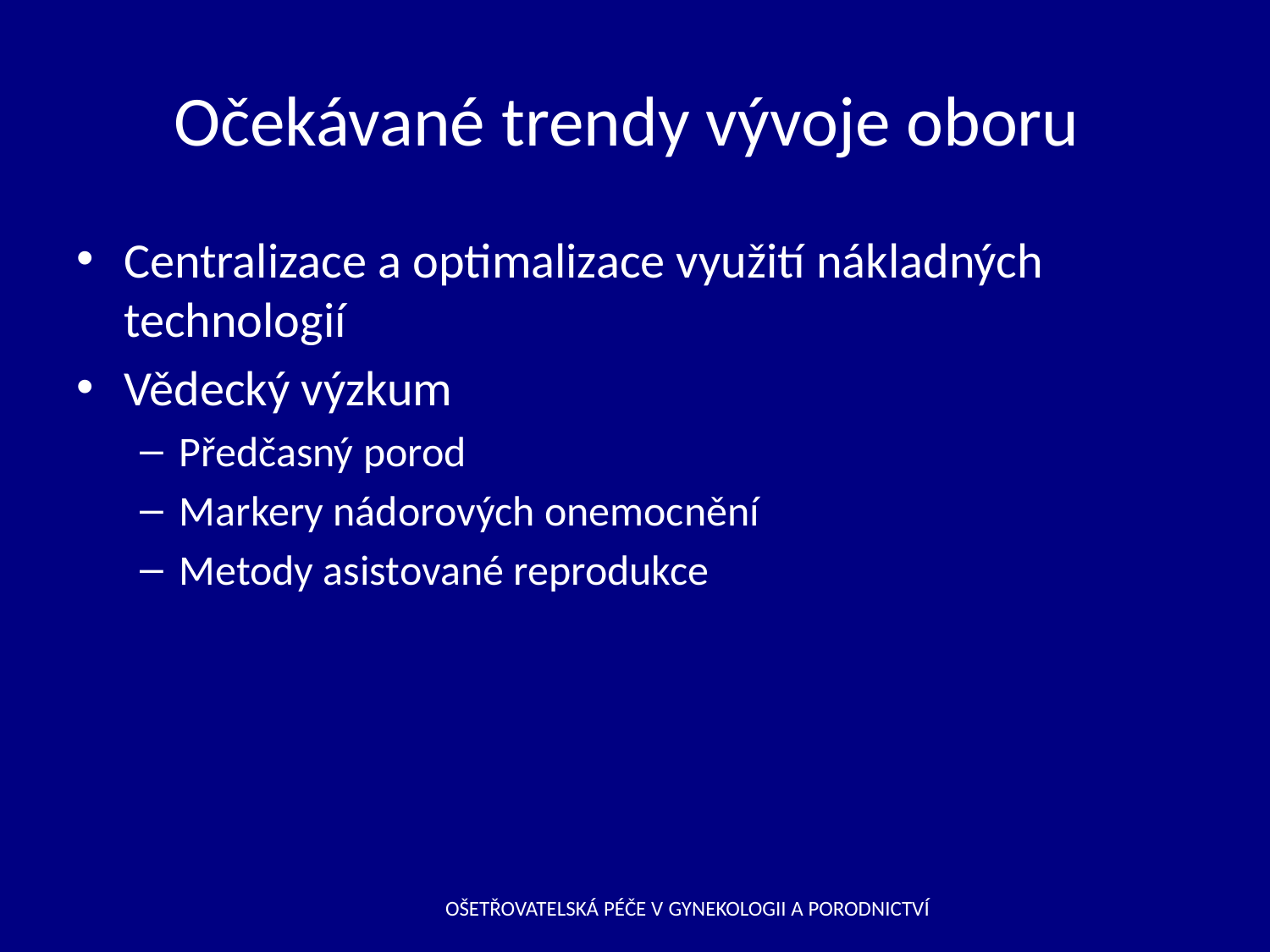

# Očekávané trendy vývoje oboru
Centralizace a optimalizace využití nákladných technologií
Vědecký výzkum
Předčasný porod
Markery nádorových onemocnění
Metody asistované reprodukce

OŠETŘOVATELSKÁ PÉČE V GYNEKOLOGII A PORODNICTVÍ